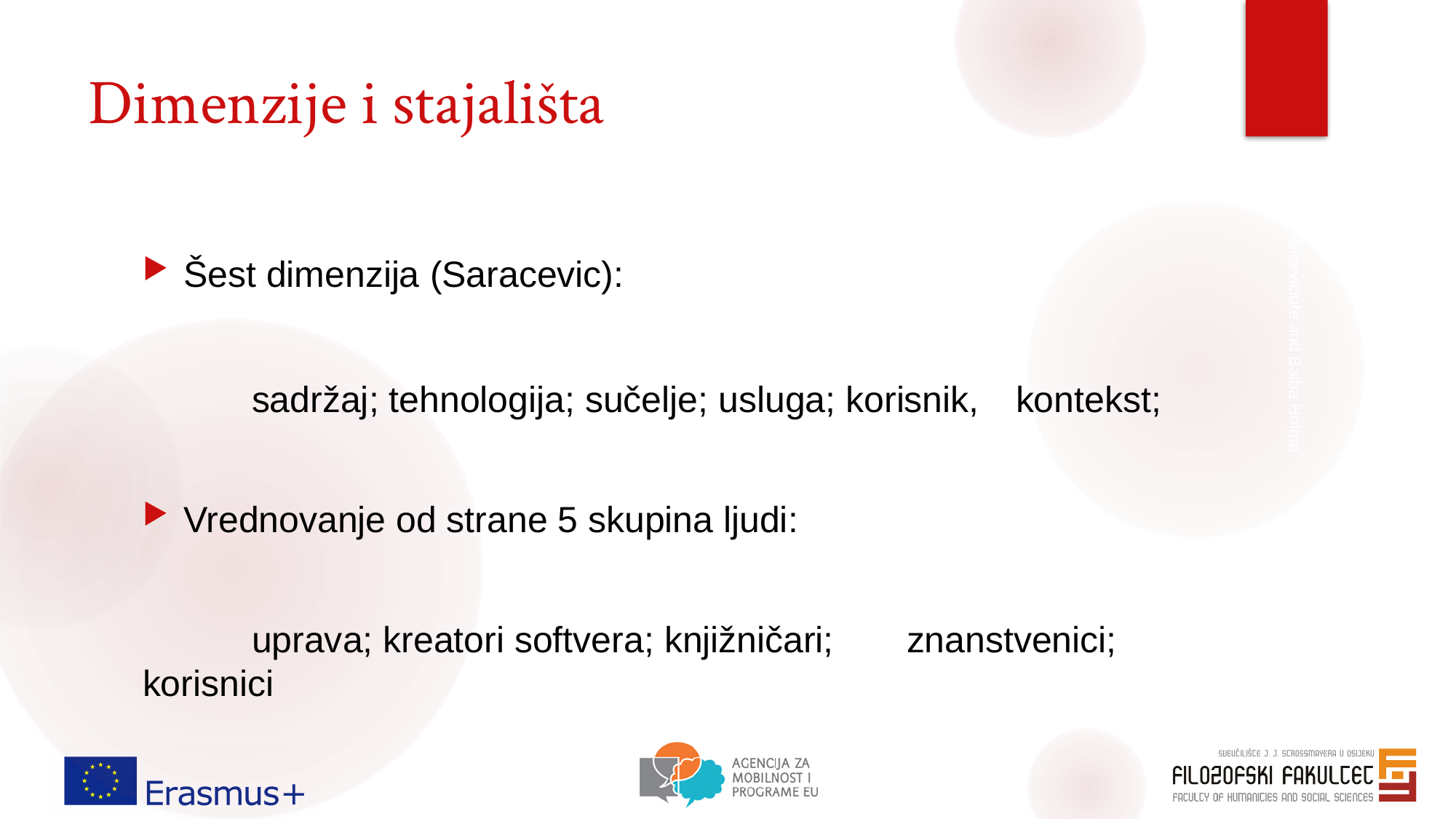

# Dimenzije i stajališta
Šest dimenzija (Saracevic):

	sadržaj; tehnologija; sučelje; usluga; korisnik, 	kontekst;

Vrednovanje od strane 5 skupina ljudi:

	uprava; kreatori softvera; knjižničari; 	znanstvenici; korisnici

Elena Maceviciute and Baiba Holma